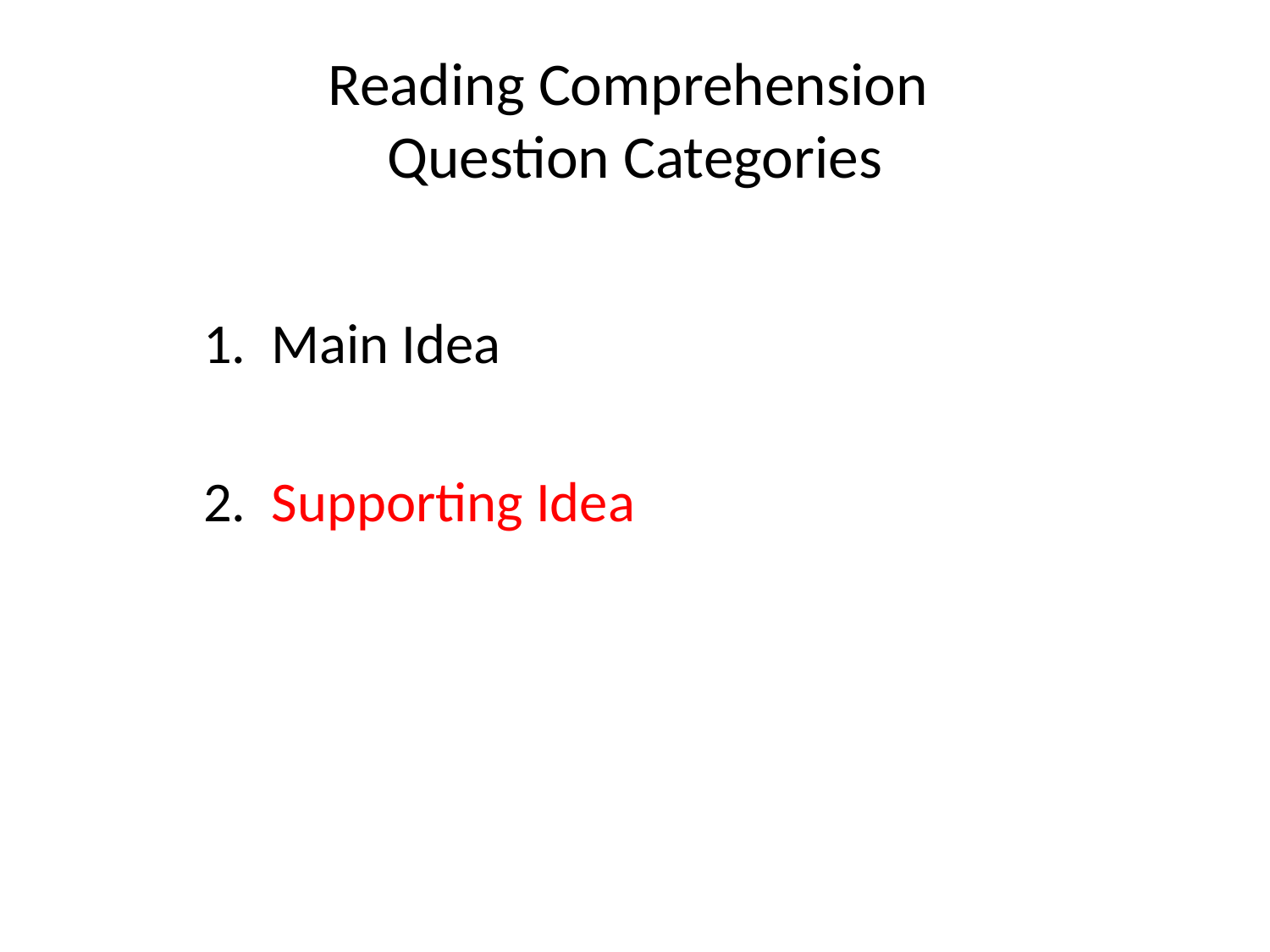

# Reading Comprehension Question Categories

	1.  Main Idea

	2.  Supporting Idea